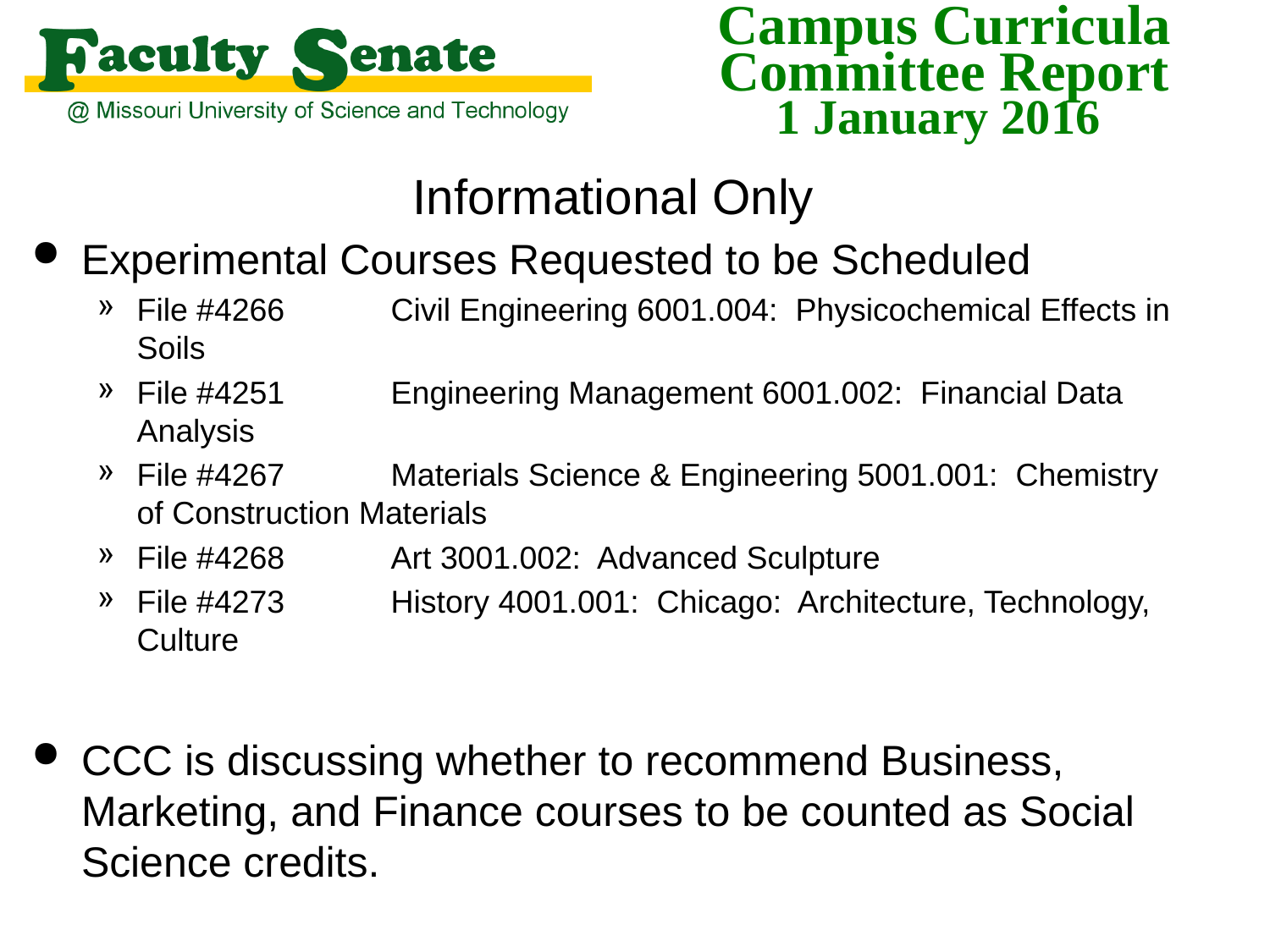

Informational Only
Experimental Courses Requested to be Scheduled
File #4266	Civil Engineering 6001.004:  Physicochemical Effects in Soils
File #4251	Engineering Management 6001.002:  Financial Data Analysis
File #4267	Materials Science & Engineering 5001.001:  Chemistry of Construction Materials
File #4268	Art 3001.002:  Advanced Sculpture
File #4273	History 4001.001:  Chicago:  Architecture, Technology, Culture

CCC is discussing whether to recommend Business, Marketing, and Finance courses to be counted as Social Science credits.